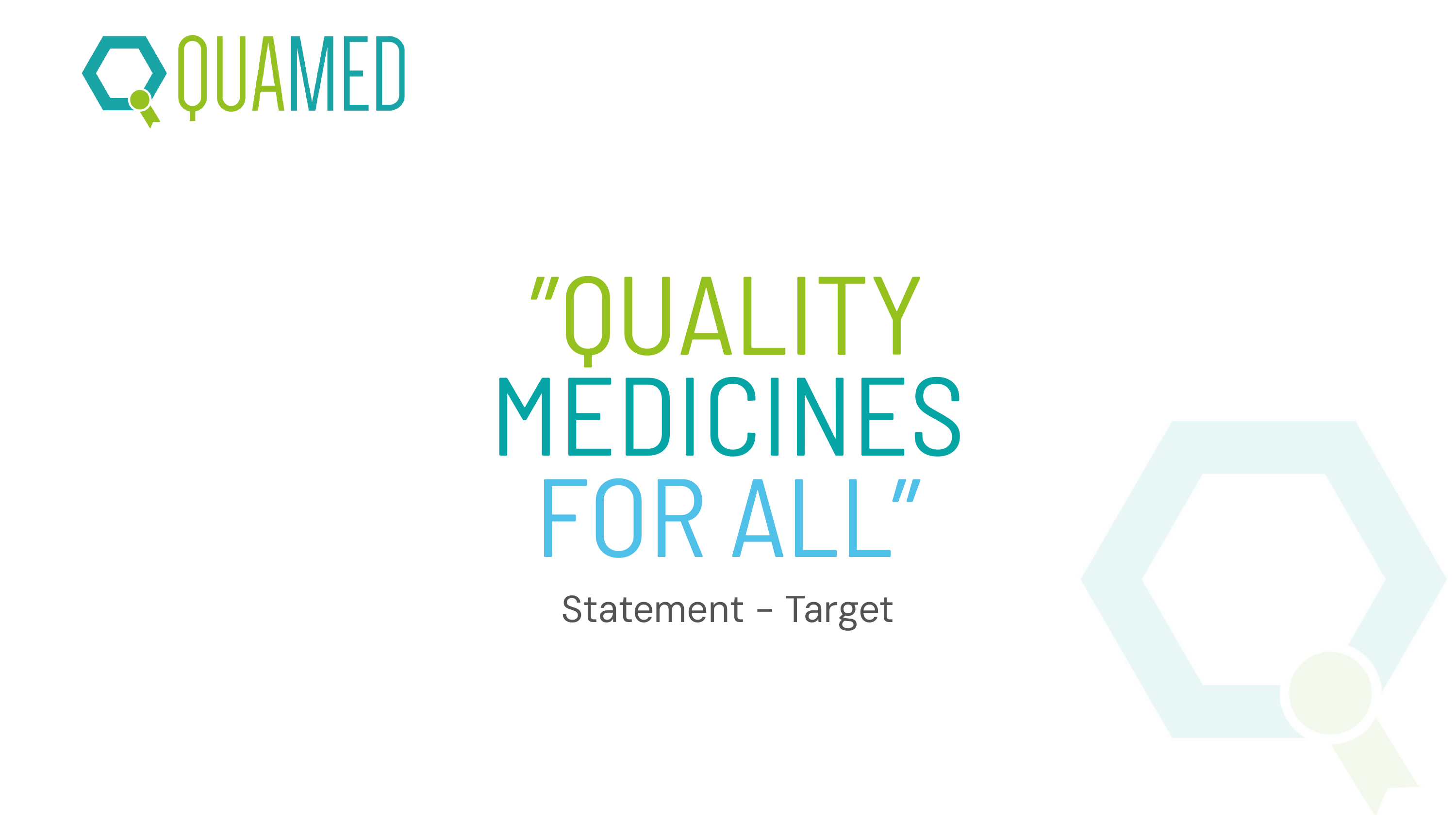

”QUALITY
MEDICINES

FOR ALL”
Statement - Target